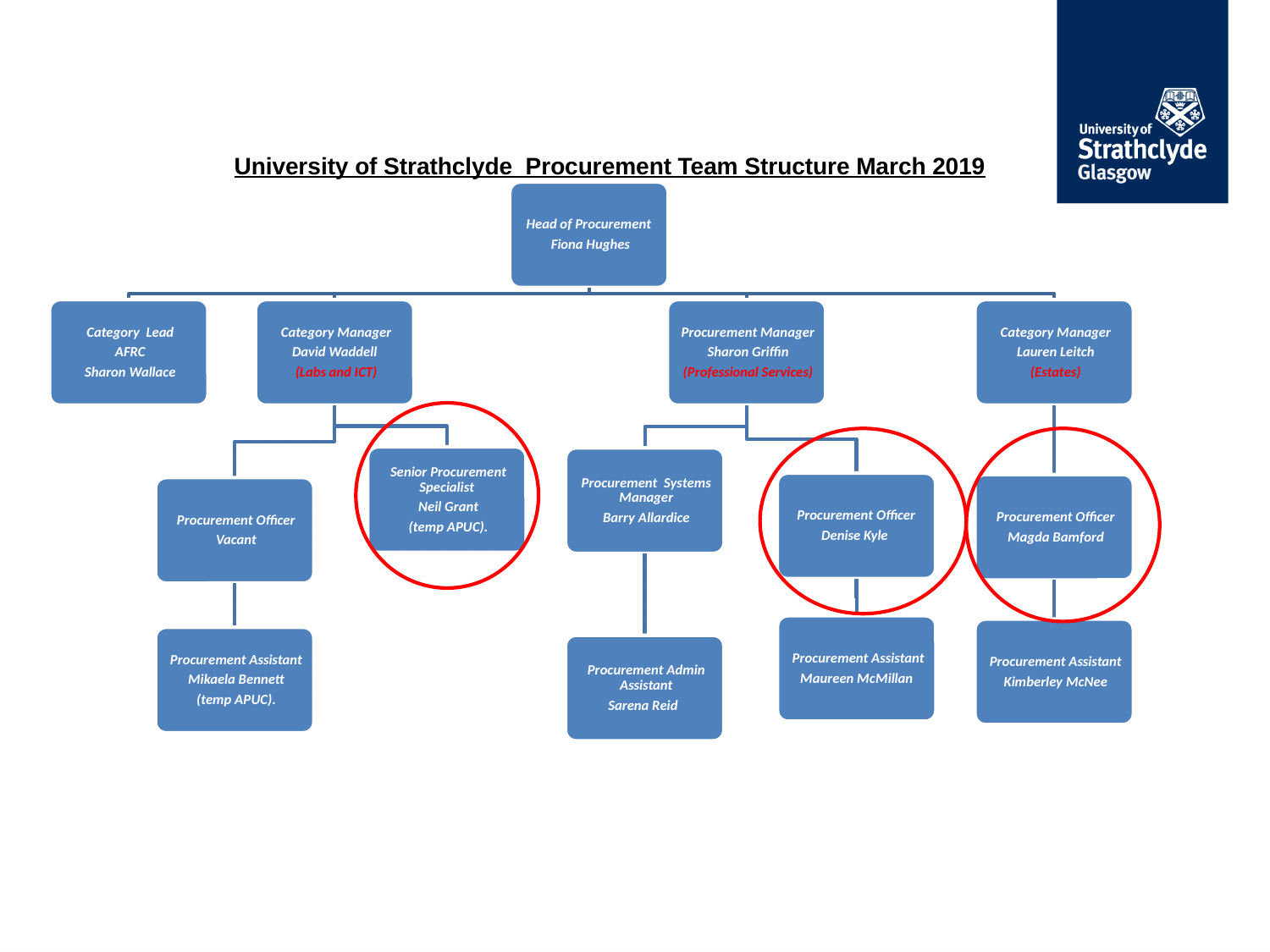

Head of Procurement
Fiona Hughes
Category  Lead
AFRC
Sharon Wallace
Category Manager
David Waddell
(Labs and ICT)
Procurement Officer
Vacant
Procurement Assistant
Mikaela Bennett
(temp APUC).
Senior Procurement Specialist
Neil Grant
(temp APUC).
Procurement Manager
Sharon Griffin
(Professional Services)
Procurement  Systems Manager
Barry Allardice
Procurement Admin Assistant
Sarena Reid
Procurement Officer
Denise Kyle
Procurement Assistant
Maureen McMillan
Category Manager
Lauren Leitch
(Estates)
Procurement Officer
Magda Bamford
Procurement Assistant
Kimberley McNee
University of Strathclyde  Procurement Team Structure March 2019